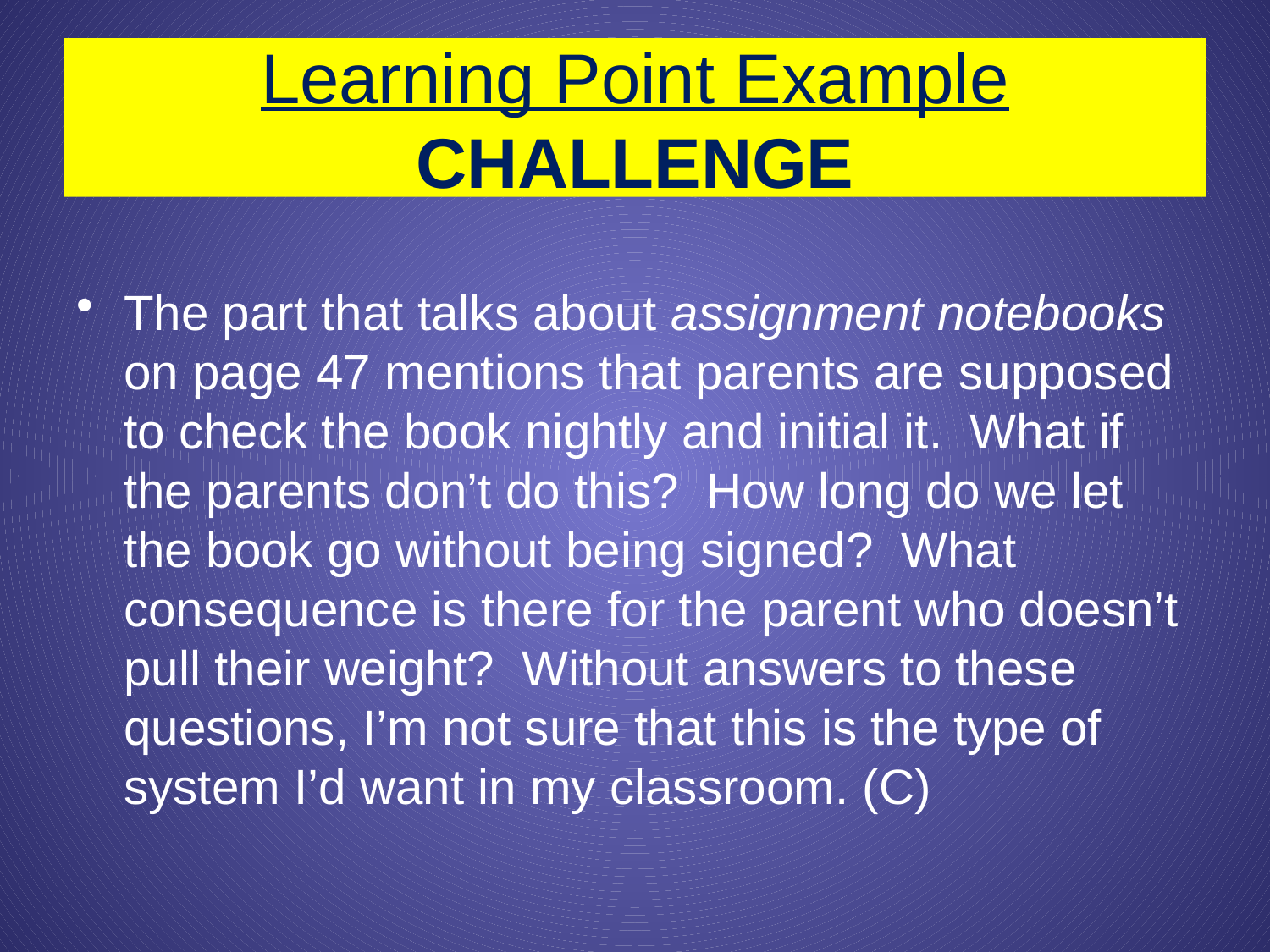

# Learning Point Example CHALLENGE
The part that talks about assignment notebooks on page 47 mentions that parents are supposed to check the book nightly and initial it.  What if the parents don’t do this?  How long do we let the book go without being signed?  What consequence is there for the parent who doesn’t pull their weight?  Without answers to these questions, I’m not sure that this is the type of system I’d want in my classroom. (C)